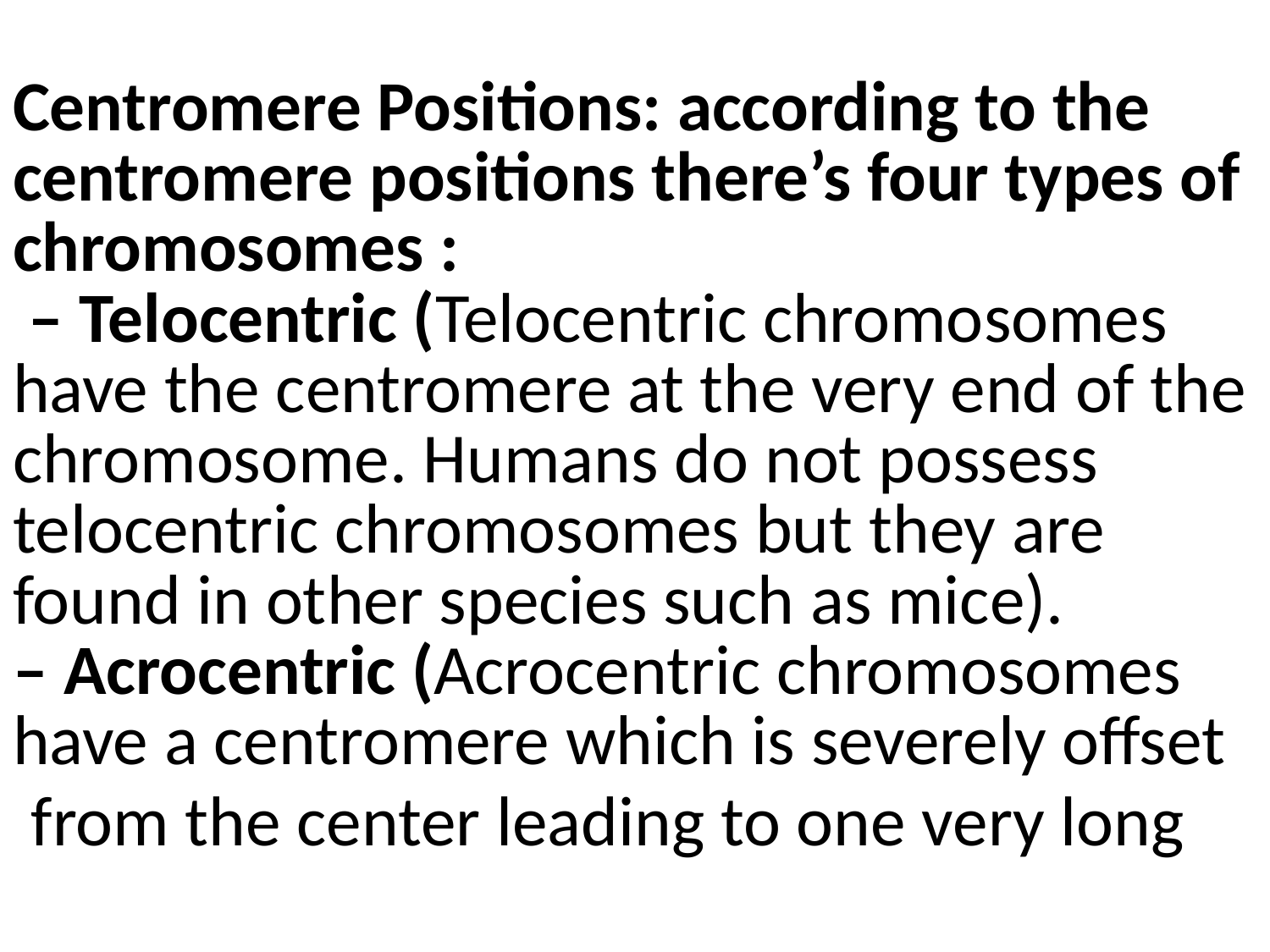

# Centromere Positions: according to the centromere positions there’s four types of chromosomes : – Telocentric (Telocentric chromosomes have the centromere at the very end of the chromosome. Humans do not possess telocentric chromosomes but they are found in other species such as mice). – Acrocentric (Acrocentric chromosomes have a centromere which is severely offset from the center leading to one very long